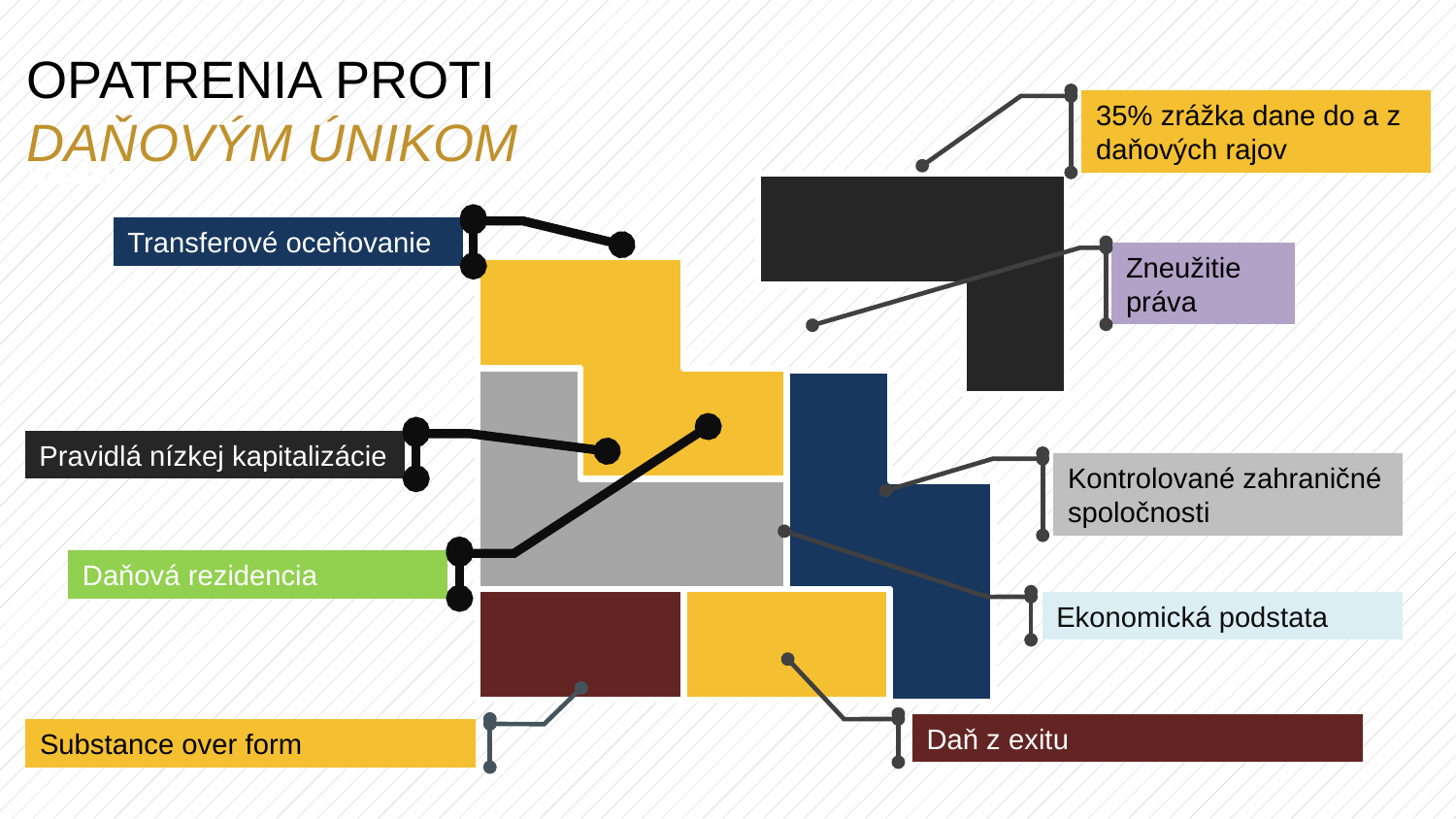

Opatrenia proti DAŇOVÝM ÚNIKOM
35% zrážka dane do a z daňových rajov
ssdd6

Transferové oceňovanie
Zneužitie
práva

Pravidlá nízkej kapitalizácie
Kontrolované zahraničné spoločnosti
|  |  |
| --- | --- |
Daňová rezidencia

Ekonomická podstata
Daň z exitu
Substance over form